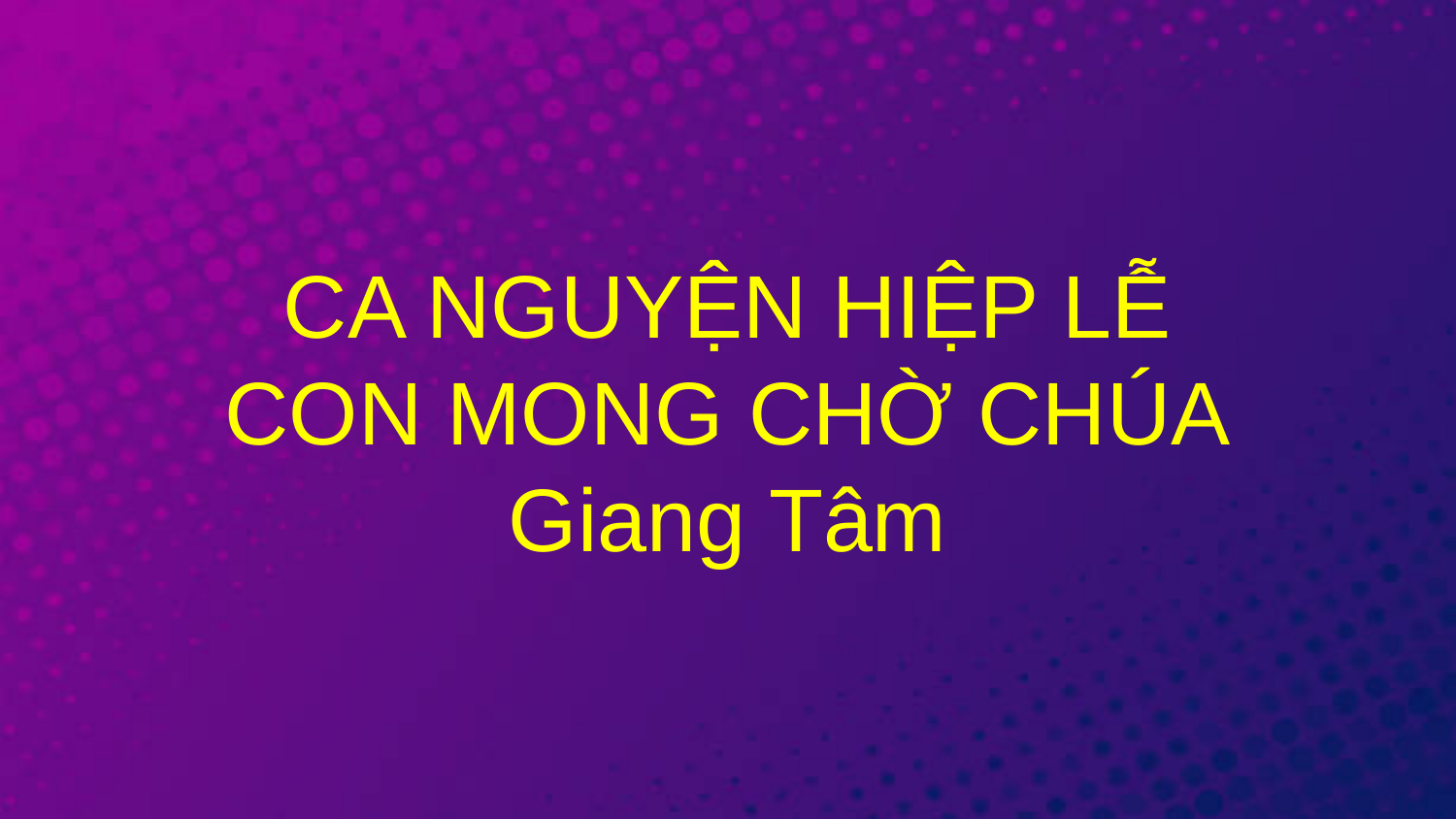

# CA NGUYỆN HIỆP LỄ CON MONG CHỜ CHÚA Giang Tâm